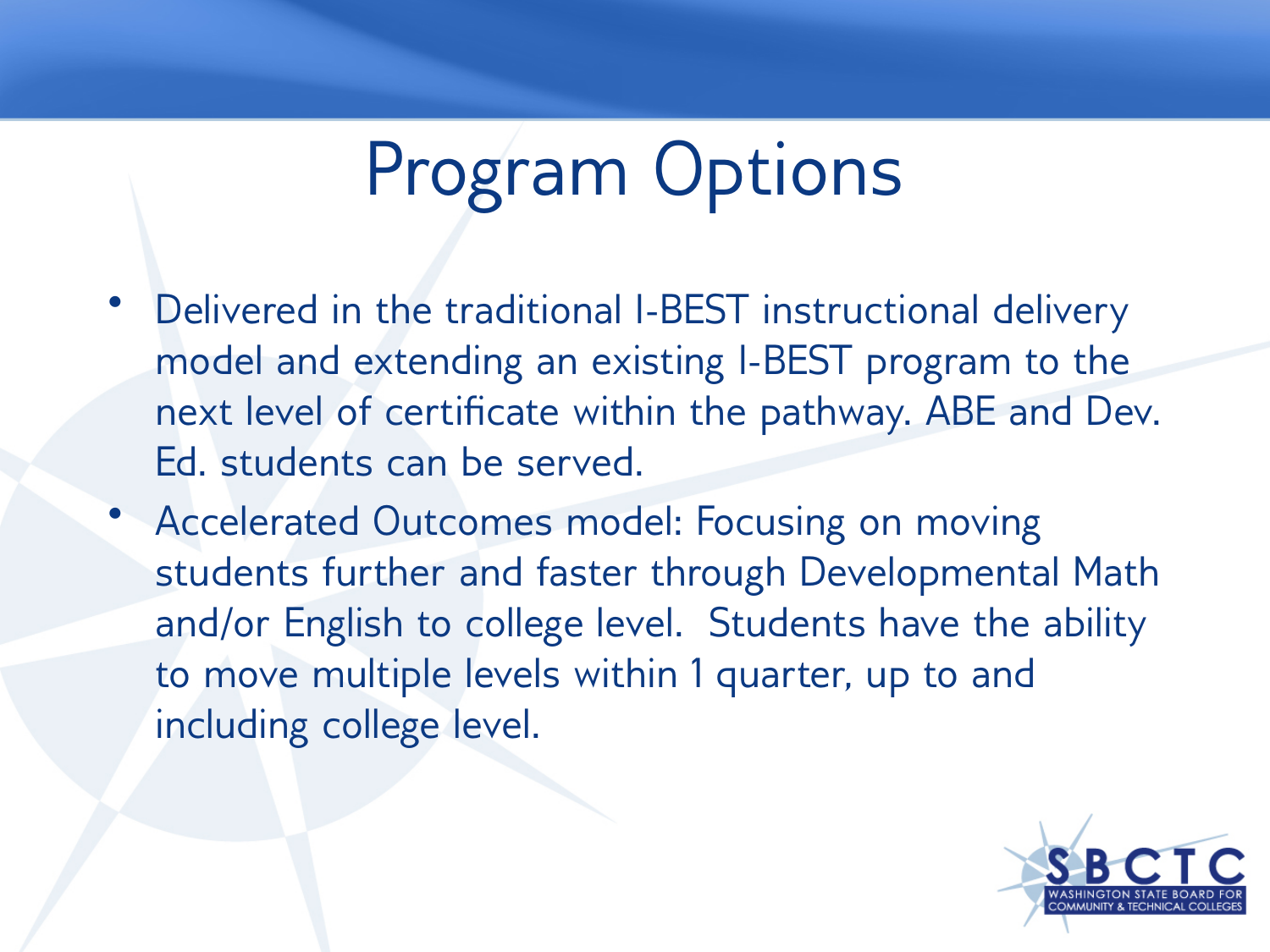

# Program Options
Delivered in the traditional I-BEST instructional delivery model and extending an existing I-BEST program to the next level of certificate within the pathway. ABE and Dev. Ed. students can be served.
Accelerated Outcomes model: Focusing on moving students further and faster through Developmental Math and/or English to college level.  Students have the ability to move multiple levels within 1 quarter, up to and including college level.